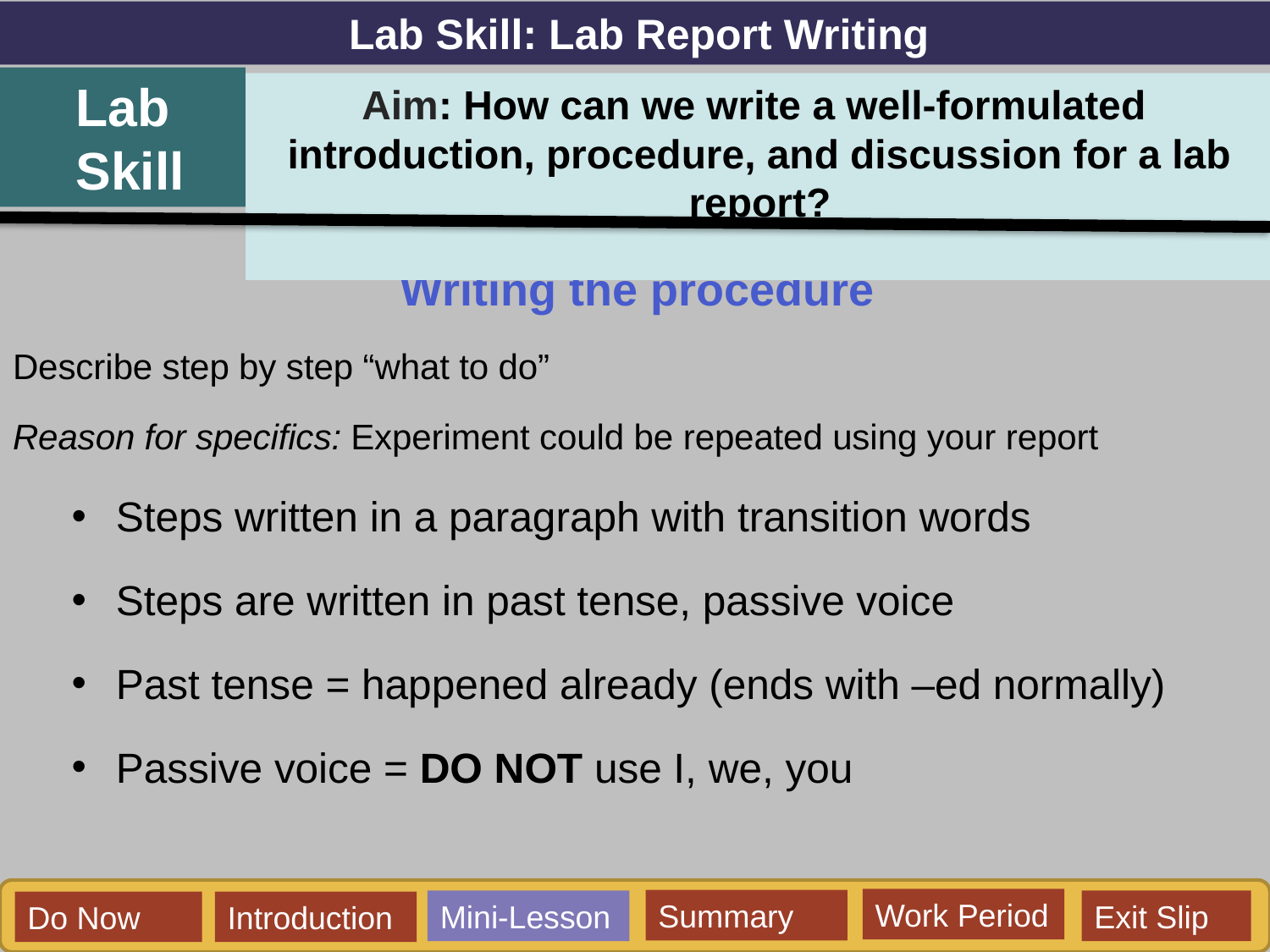

Lab Skill: Lab Report Writing
Lab
 Skill
Aim: How can we write a well-formulated  introduction, procedure, and discussion for a lab report?

Writing the procedure
Describe step by step “what to do”
Reason for specifics: Experiment could be repeated using your report
Steps written in a paragraph with transition words
Steps are written in past tense, passive voice
Past tense = happened already (ends with –ed normally)
Passive voice = DO NOT use I, we, you

Work Period
Summary
Mini-Lesson
Exit Slip
Do Now
Introduction